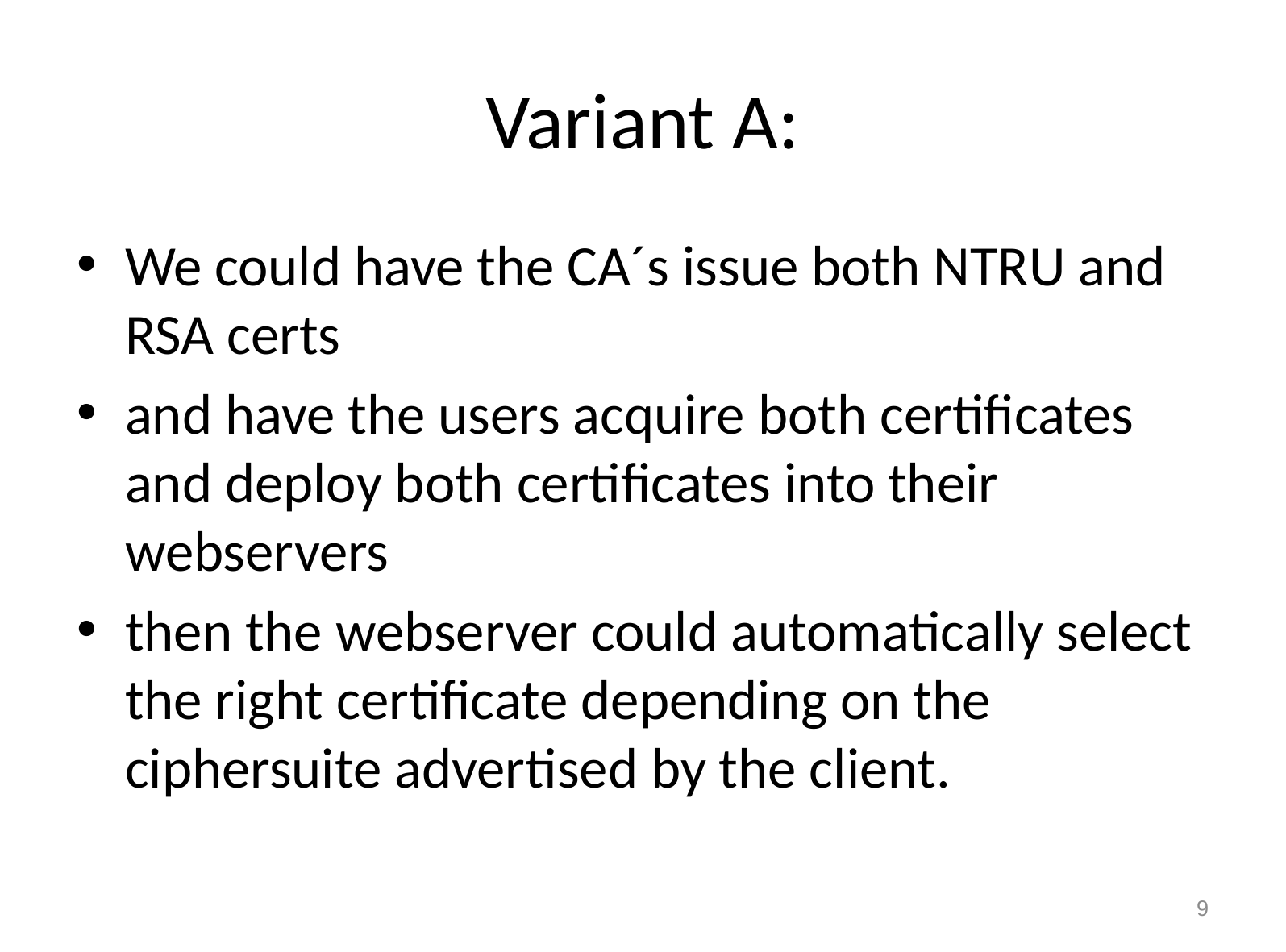

# Variant A:
We could have the CA´s issue both NTRU and RSA certs
and have the users acquire both certificates and deploy both certificates into their webservers
then the webserver could automatically select the right certificate depending on the ciphersuite advertised by the client.
9